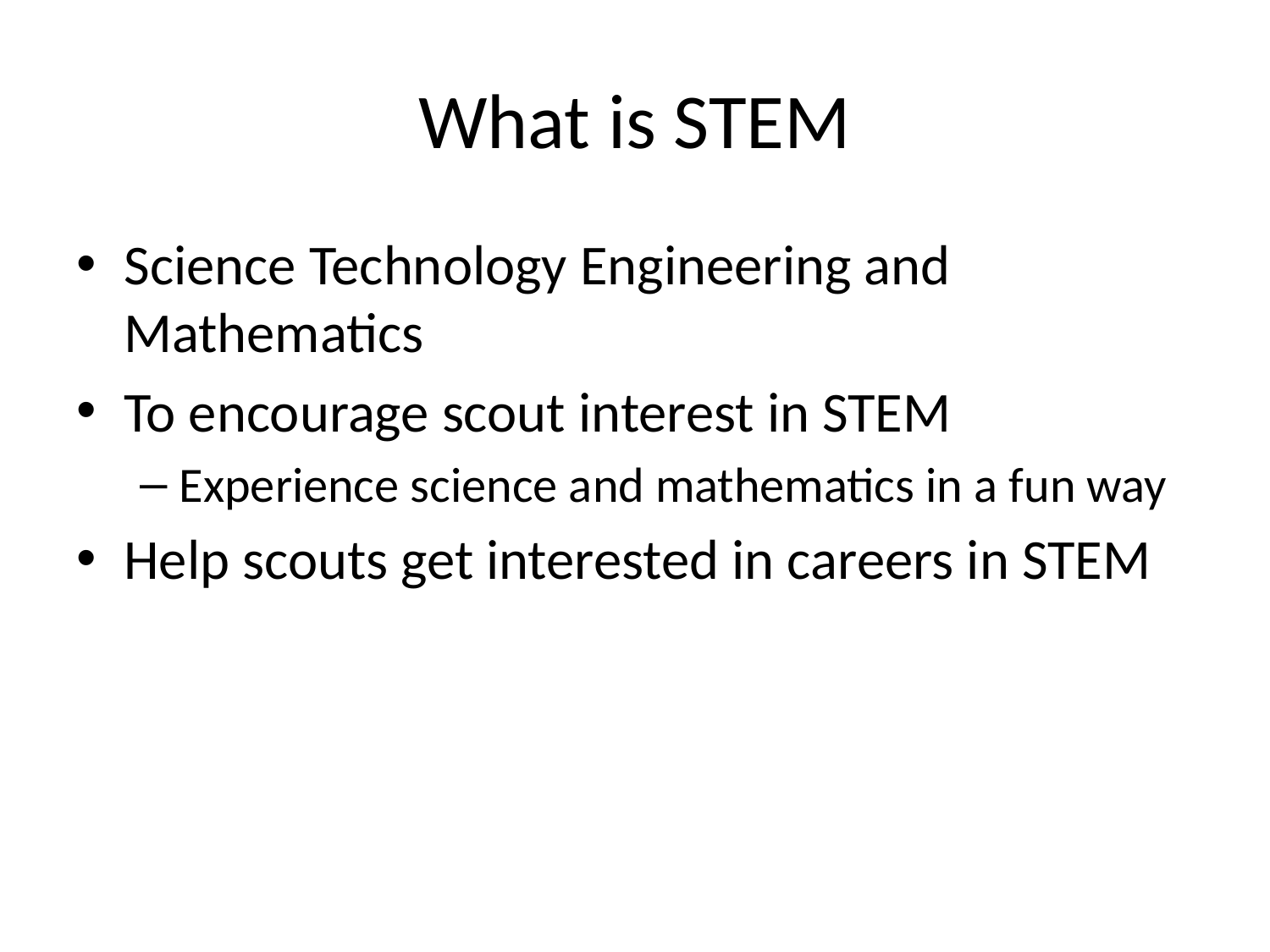

# What is STEM
Science Technology Engineering and Mathematics
To encourage scout interest in STEM
Experience science and mathematics in a fun way
Help scouts get interested in careers in STEM